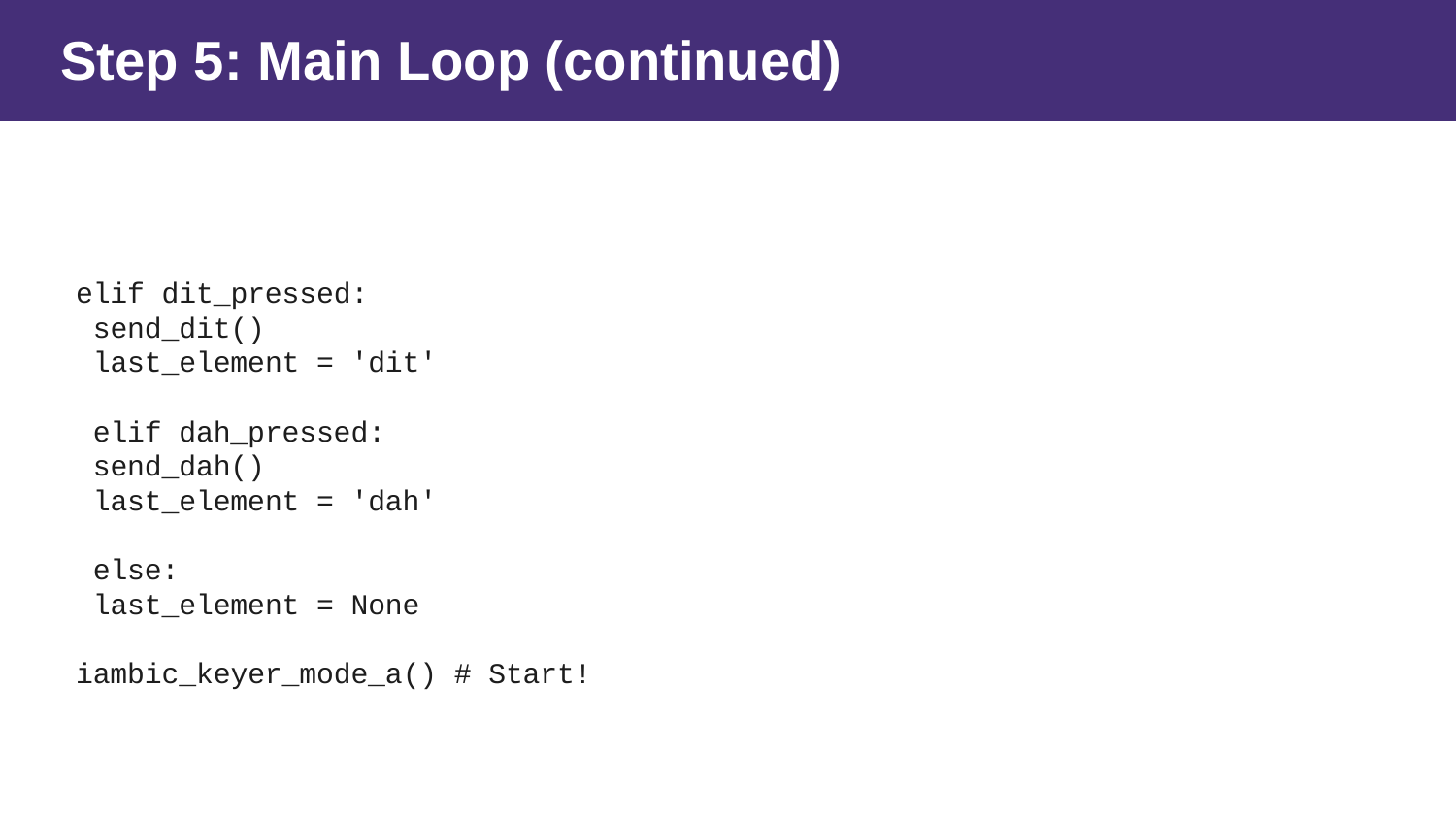

Step 5: Main Loop (continued)
elif dit_pressed:
 send_dit()
 last_element = 'dit'

 elif dah_pressed:
 send_dah()
 last_element = 'dah'

 else:
 last_element = None

iambic_keyer_mode_a() # Start!